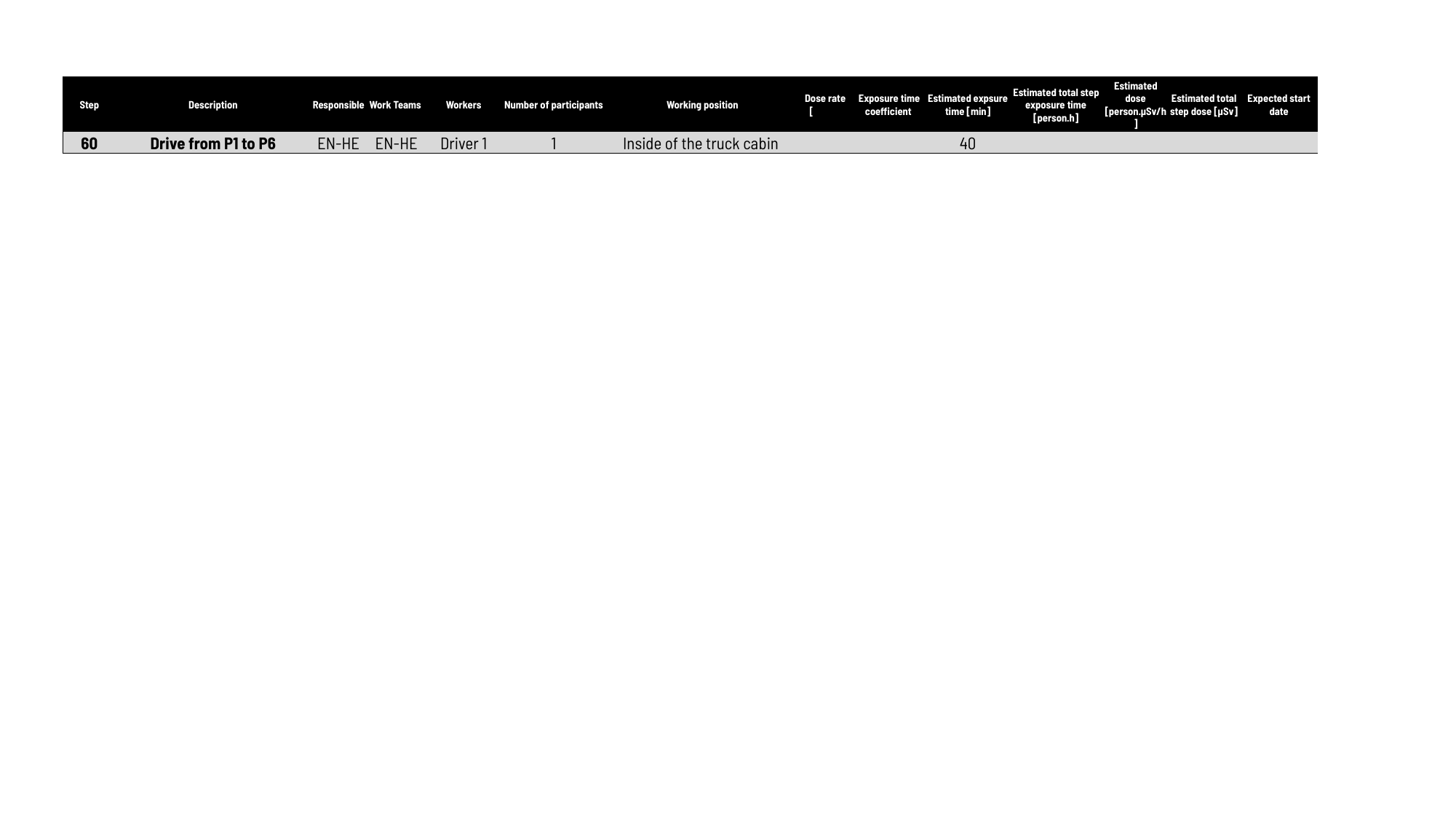

| Step | Description | Responsible | Work Teams | Workers | Number of participants | Working position | Dose rate [µSv/h] | Exposure time coefficient | Estimated expsure time [min] | Estimated total step exposure time [person.h] | Estimated dose [person.µSv/h] | Estimated total step dose [µSv] | Expected start date |
| --- | --- | --- | --- | --- | --- | --- | --- | --- | --- | --- | --- | --- | --- |
| 60 | Drive from P1 to P6 | EN-HE | EN-HE | Driver 1 | 1 | Inside of the truck cabin |  |  | 40 |  |  |  |  |